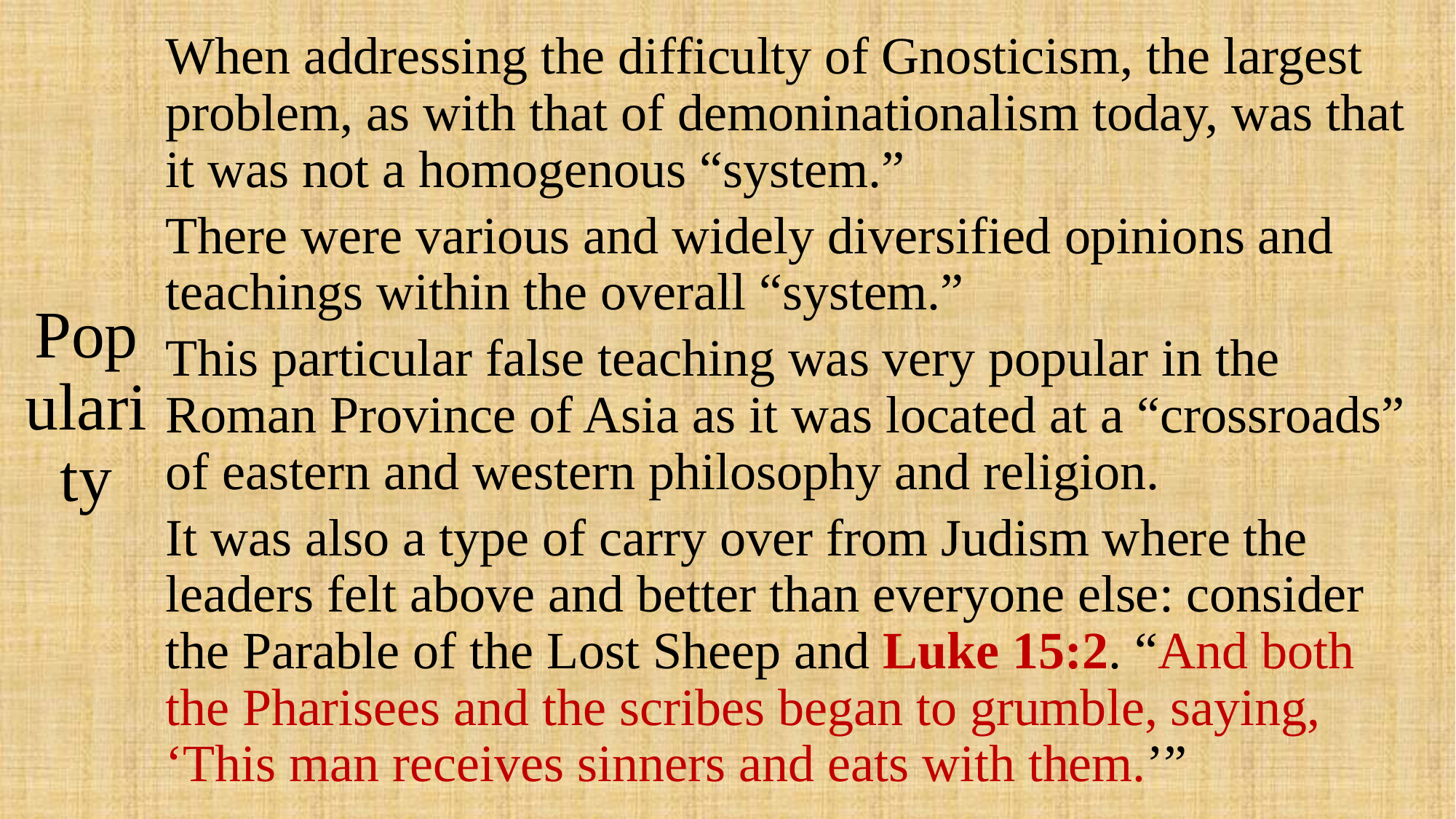

# Popularity
When addressing the difficulty of Gnosticism, the largest problem, as with that of demoninationalism today, was that it was not a homogenous “system.”
There were various and widely diversified opinions and teachings within the overall “system.”
This particular false teaching was very popular in the Roman Province of Asia as it was located at a “crossroads” of eastern and western philosophy and religion.
It was also a type of carry over from Judism where the leaders felt above and better than everyone else: consider the Parable of the Lost Sheep and Luke 15:2. “And both the Pharisees and the scribes began to grumble, saying, ‘This man receives sinners and eats with them.’”